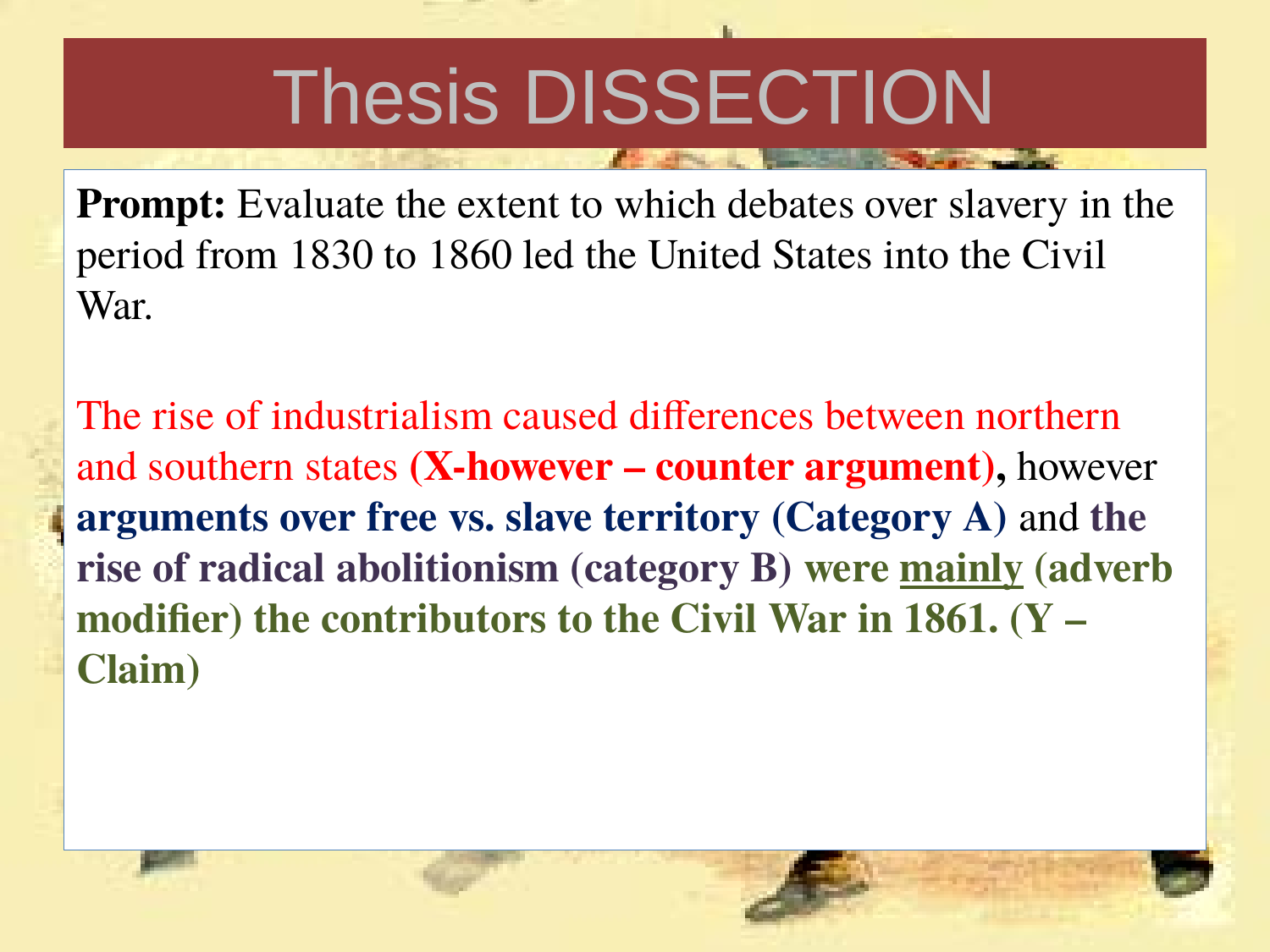

# Thesis DISSECTION
Prompt: Evaluate the extent to which debates over slavery in the period from 1830 to 1860 led the United States into the Civil War.
The rise of industrialism caused differences between northern and southern states (X-however – counter argument), however arguments over free vs. slave territory (Category A) and the rise of radical abolitionism (category B) were mainly (adverb modifier) the contributors to the Civil War in 1861. (Y – Claim)